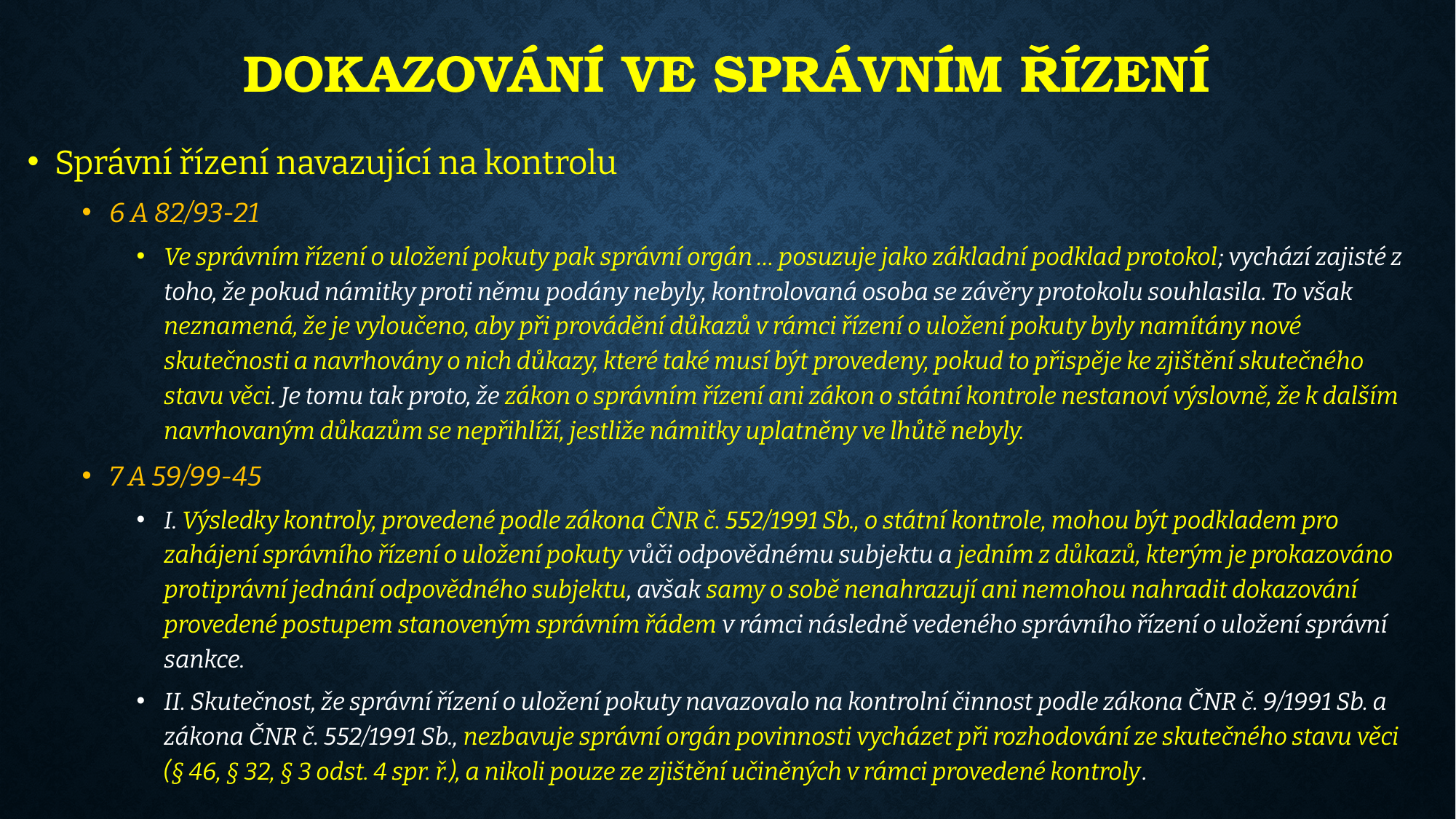

# Dokazování ve správním řízení
Správní řízení navazující na kontrolu
6 A 82/93-21
Ve správním řízení o uložení pokuty pak správní orgán … posuzuje jako základní podklad protokol; vychází zajisté z toho, že pokud námitky proti němu podány nebyly, kontrolovaná osoba se závěry protokolu souhlasila. To však neznamená, že je vyloučeno, aby při provádění důkazů v rámci řízení o uložení pokuty byly namítány nové skutečnosti a navrhovány o nich důkazy, které také musí být provedeny, pokud to přispěje ke zjištění skutečného stavu věci. Je tomu tak proto, že zákon o správním řízení ani zákon o státní kontrole nestanoví výslovně, že k dalším navrhovaným důkazům se nepřihlíží, jestliže námitky uplatněny ve lhůtě nebyly.
7 A 59/99-45
I. Výsledky kontroly, provedené podle zákona ČNR č. 552/1991 Sb., o státní kontrole, mohou být podkladem pro zahájení správního řízení o uložení pokuty vůči odpovědnému subjektu a jedním z důkazů, kterým je prokazováno protiprávní jednání odpovědného subjektu, avšak samy o sobě nenahrazují ani nemohou nahradit dokazování provedené postupem stanoveným správním řádem v rámci následně vedeného správního řízení o uložení správní sankce.
II. Skutečnost, že správní řízení o uložení pokuty navazovalo na kontrolní činnost podle zákona ČNR č. 9/1991 Sb. a zákona ČNR č. 552/1991 Sb., nezbavuje správní orgán povinnosti vycházet při rozhodování ze skutečného stavu věci (§ 46, § 32, § 3 odst. 4 spr. ř.), a nikoli pouze ze zjištění učiněných v rámci provedené kontroly.